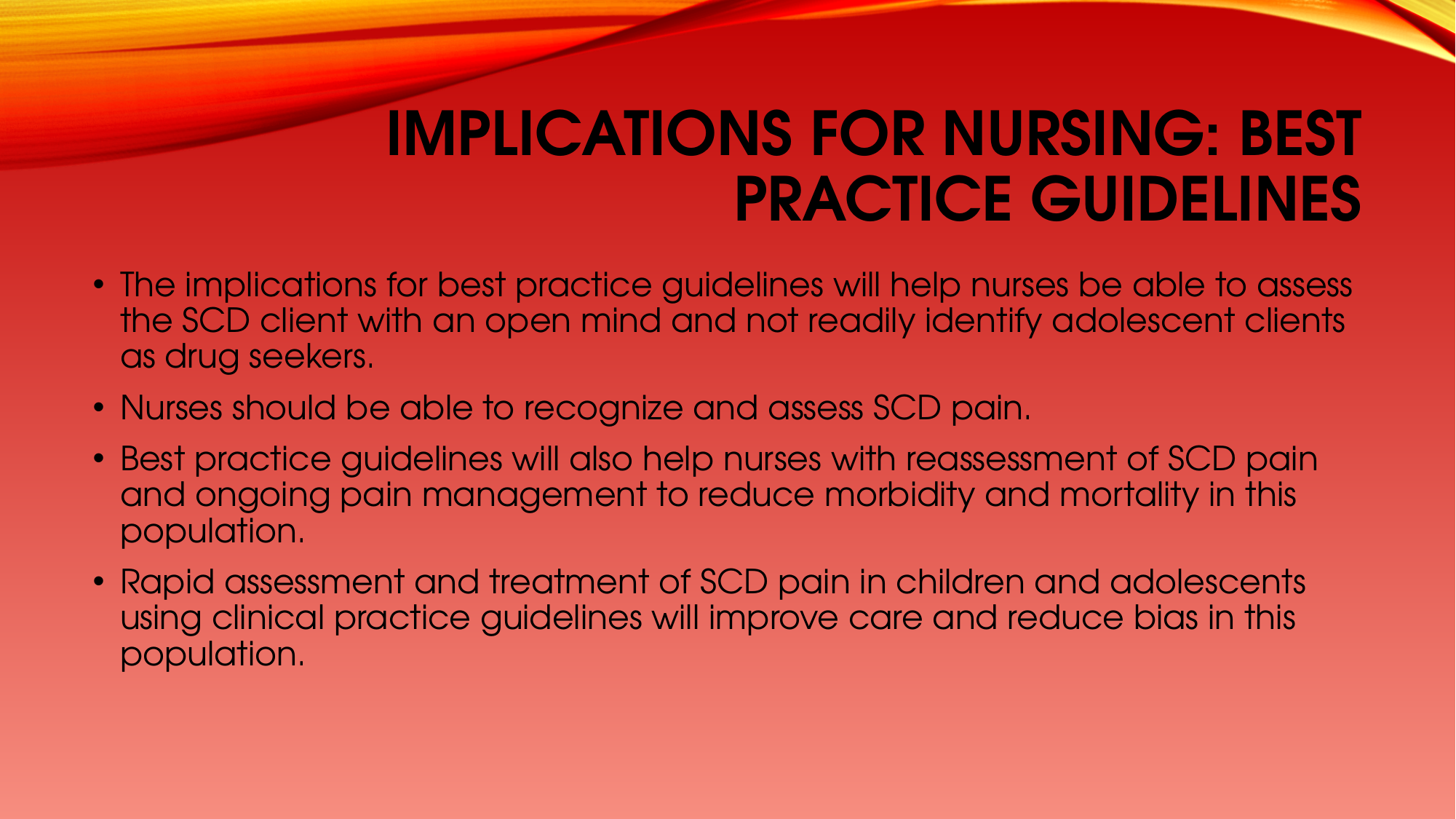

# Implications for Nursing: Best Practice guidelines
The implications for best practice guidelines will help nurses be able to assess the SCD client with an open mind and not readily identify adolescent clients as drug seekers.
Nurses should be able to recognize and assess SCD pain.
Best practice guidelines will also help nurses with reassessment of SCD pain and ongoing pain management to reduce morbidity and mortality in this population.
Rapid assessment and treatment of SCD pain in children and adolescents using clinical practice guidelines will improve care and reduce bias in this population.